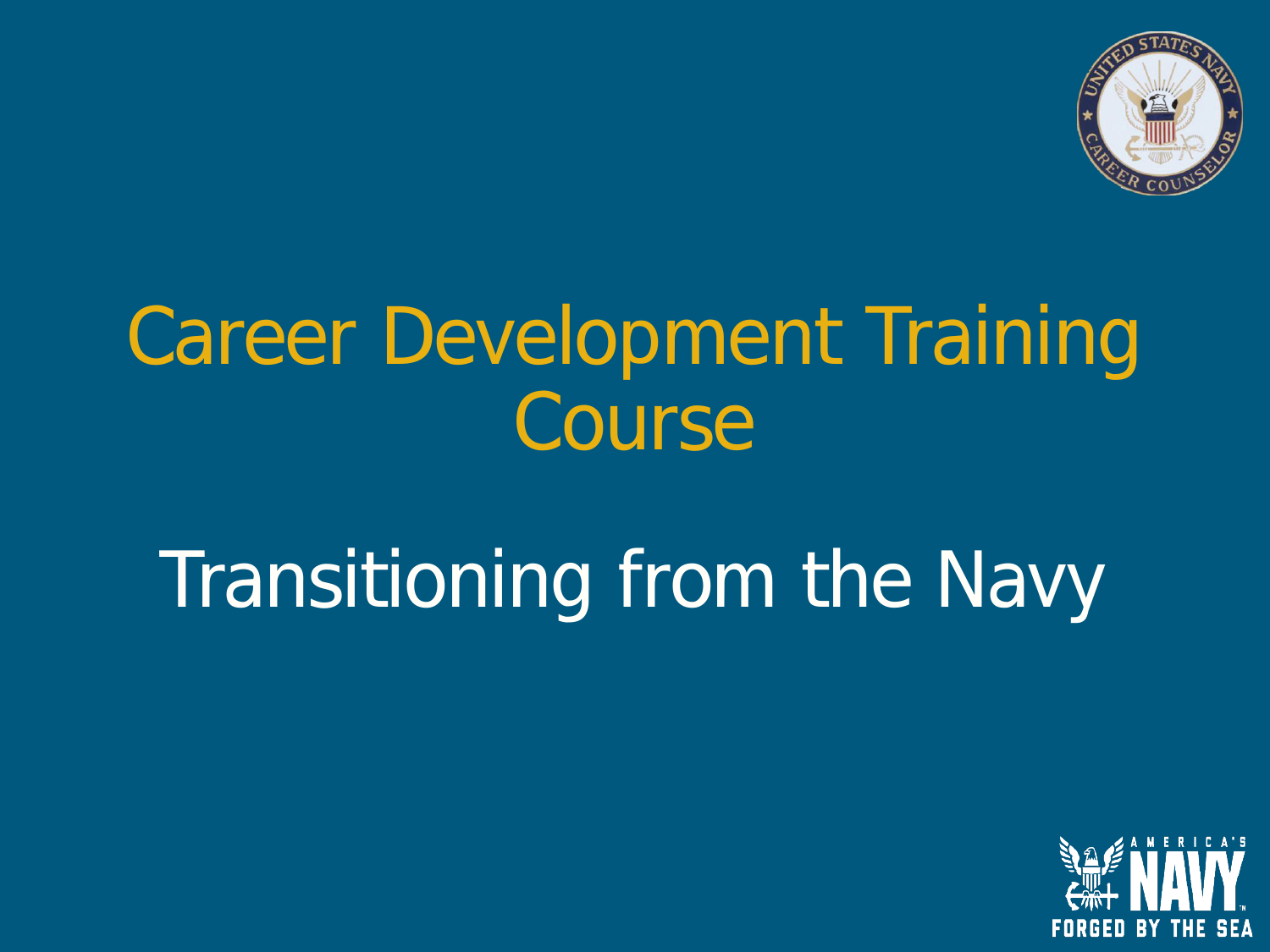

# Career Development Training Course
Transitioning from the Navy